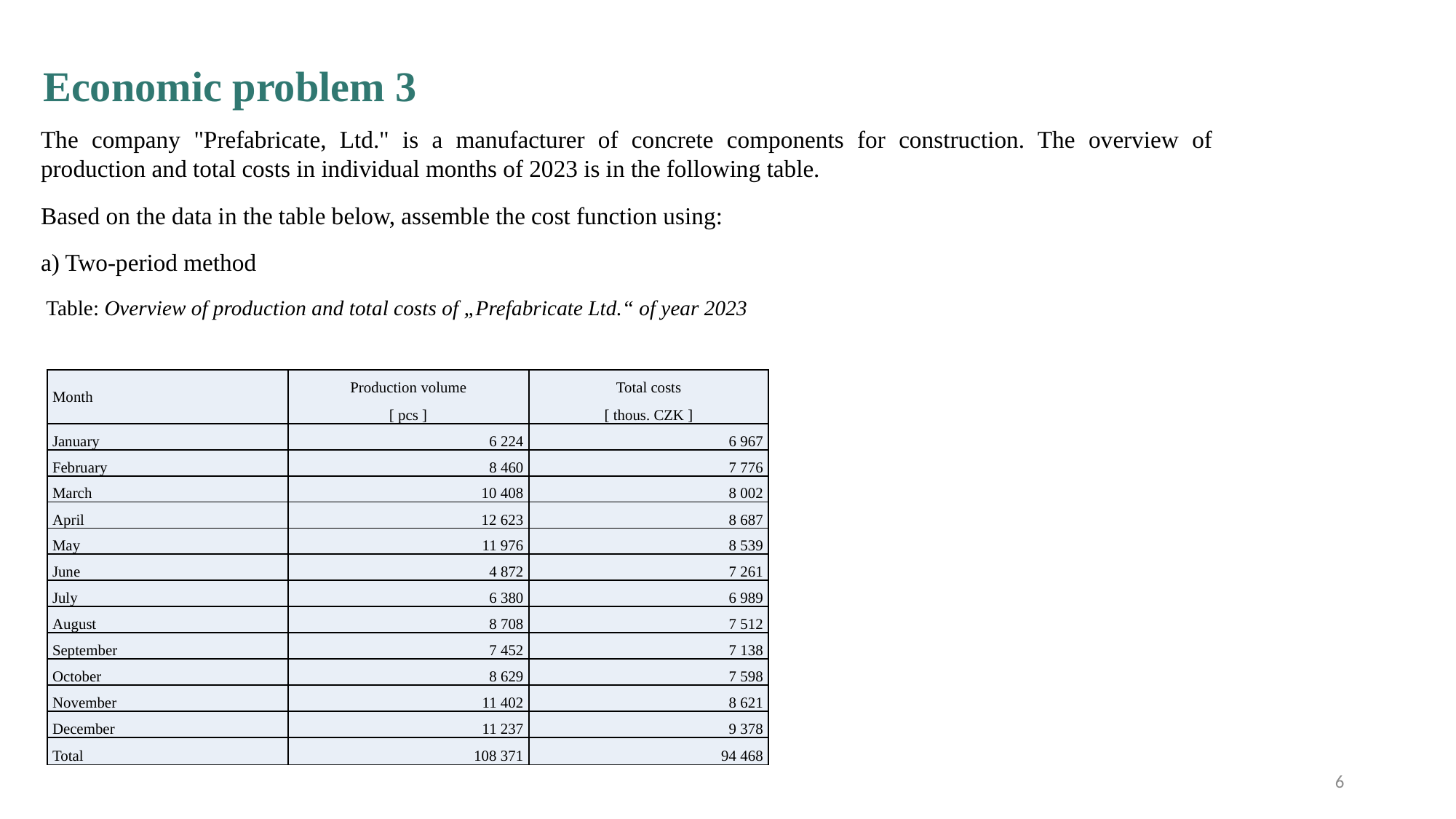

Economic problem 3
The company "Prefabricate, Ltd." is a manufacturer of concrete components for construction. The overview of production and total costs in individual months of 2023 is in the following table.
Based on the data in the table below, assemble the cost function using:
a) Two-period method
 Table: Overview of production and total costs of „Prefabricate Ltd.“ of year 2023

| Month | Production volume | Total costs |
| --- | --- | --- |
|  | [ pcs ] | [ thous. CZK ] |
| January | 6 224 | 6 967 |
| February | 8 460 | 7 776 |
| March | 10 408 | 8 002 |
| April | 12 623 | 8 687 |
| May | 11 976 | 8 539 |
| June | 4 872 | 7 261 |
| July | 6 380 | 6 989 |
| August | 8 708 | 7 512 |
| September | 7 452 | 7 138 |
| October | 8 629 | 7 598 |
| November | 11 402 | 8 621 |
| December | 11 237 | 9 378 |
| Total | 108 371 | 94 468 |
6